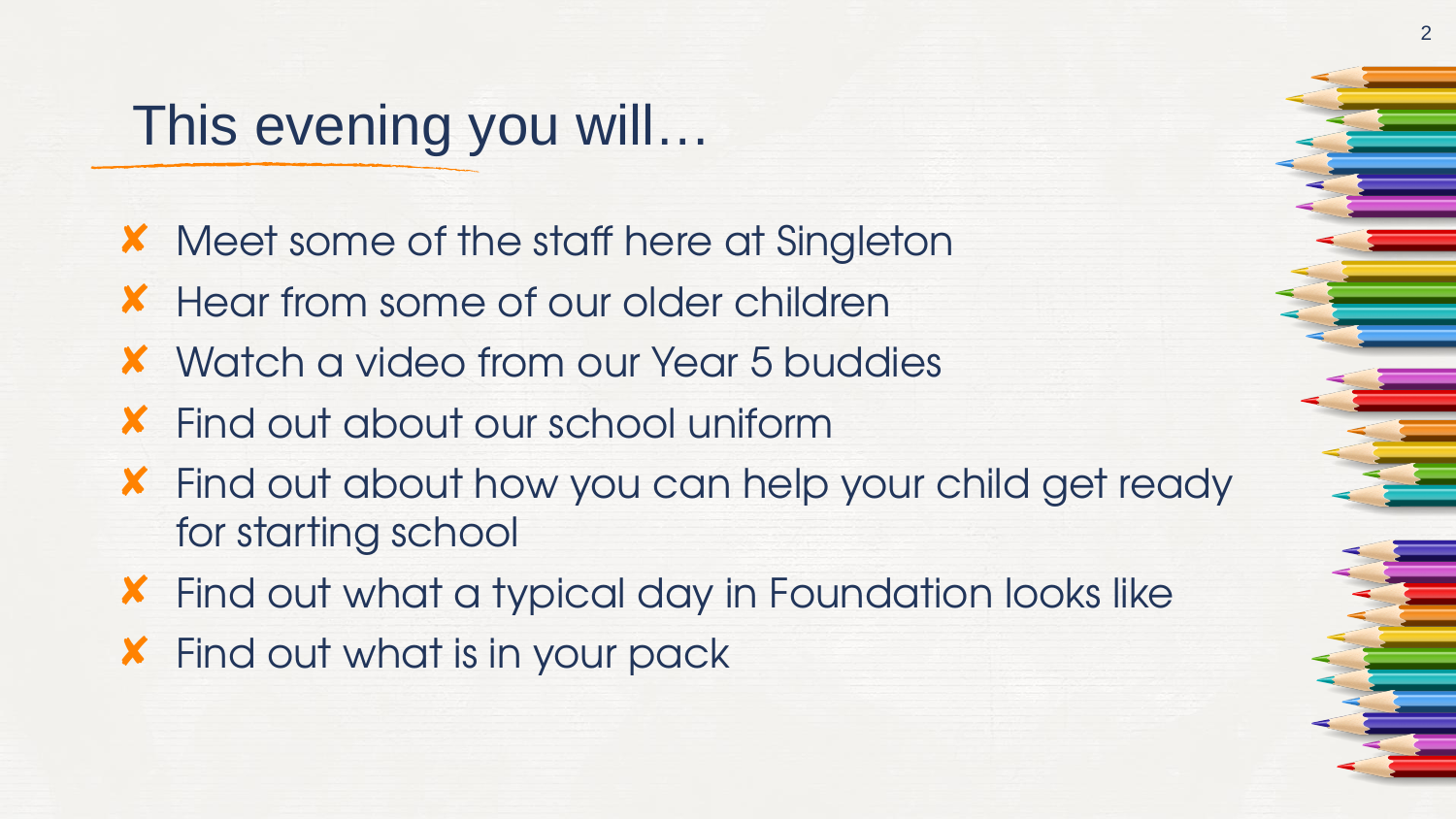

2
# This evening you will…
Meet some of the staff here at Singleton
Hear from some of our older children
Watch a video from our Year 5 buddies
Find out about our school uniform
Find out about how you can help your child get ready for starting school
Find out what a typical day in Foundation looks like
Find out what is in your pack